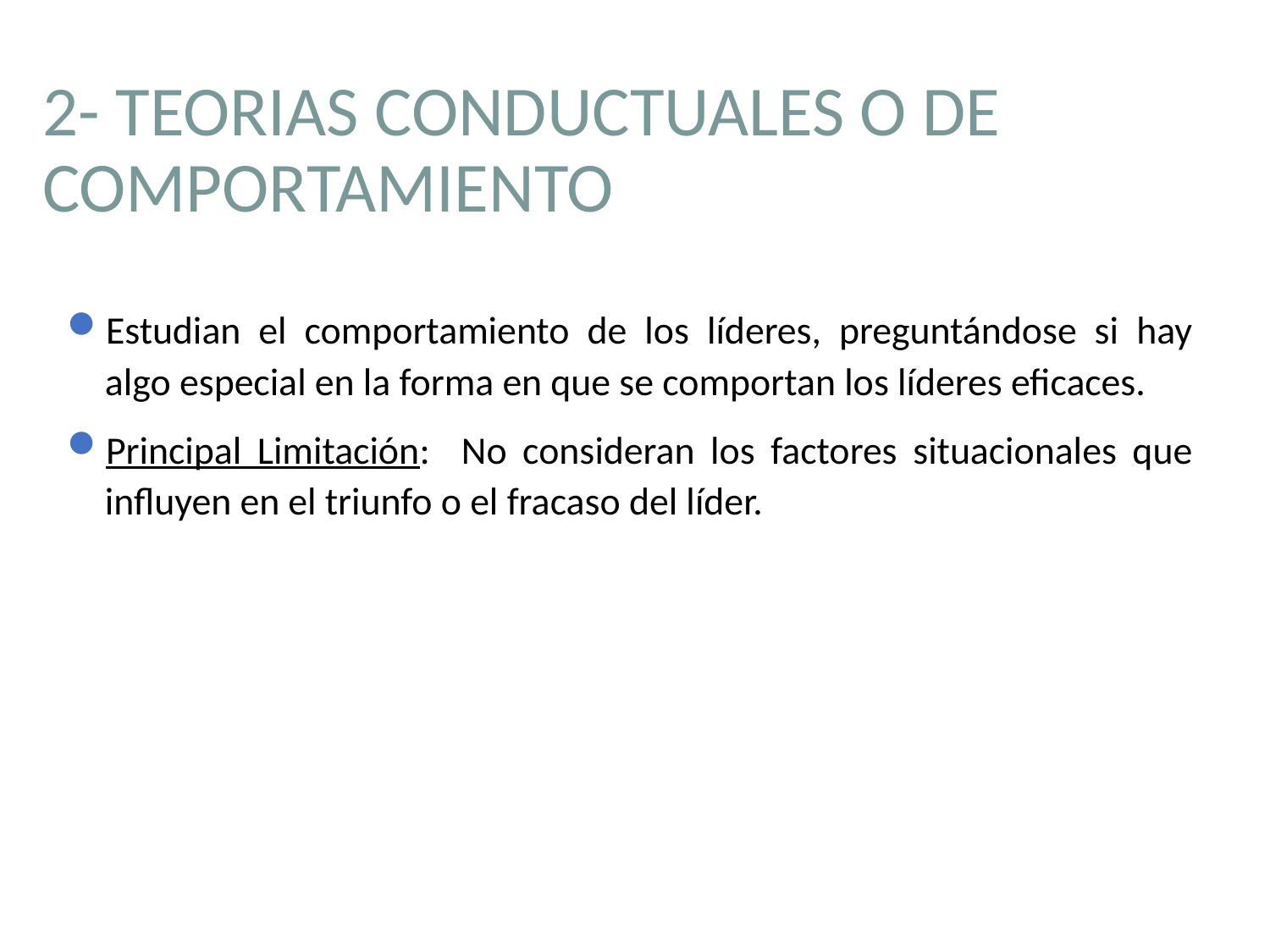

2- TEORIAS CONDUCTUALES o DE COMPORTAMIENTO
Estudian el comportamiento de los líderes, preguntándose si hay algo especial en la forma en que se comportan los líderes eficaces.
Principal Limitación:  No consideran los factores situacionales que influyen en el triunfo o el fracaso del líder.